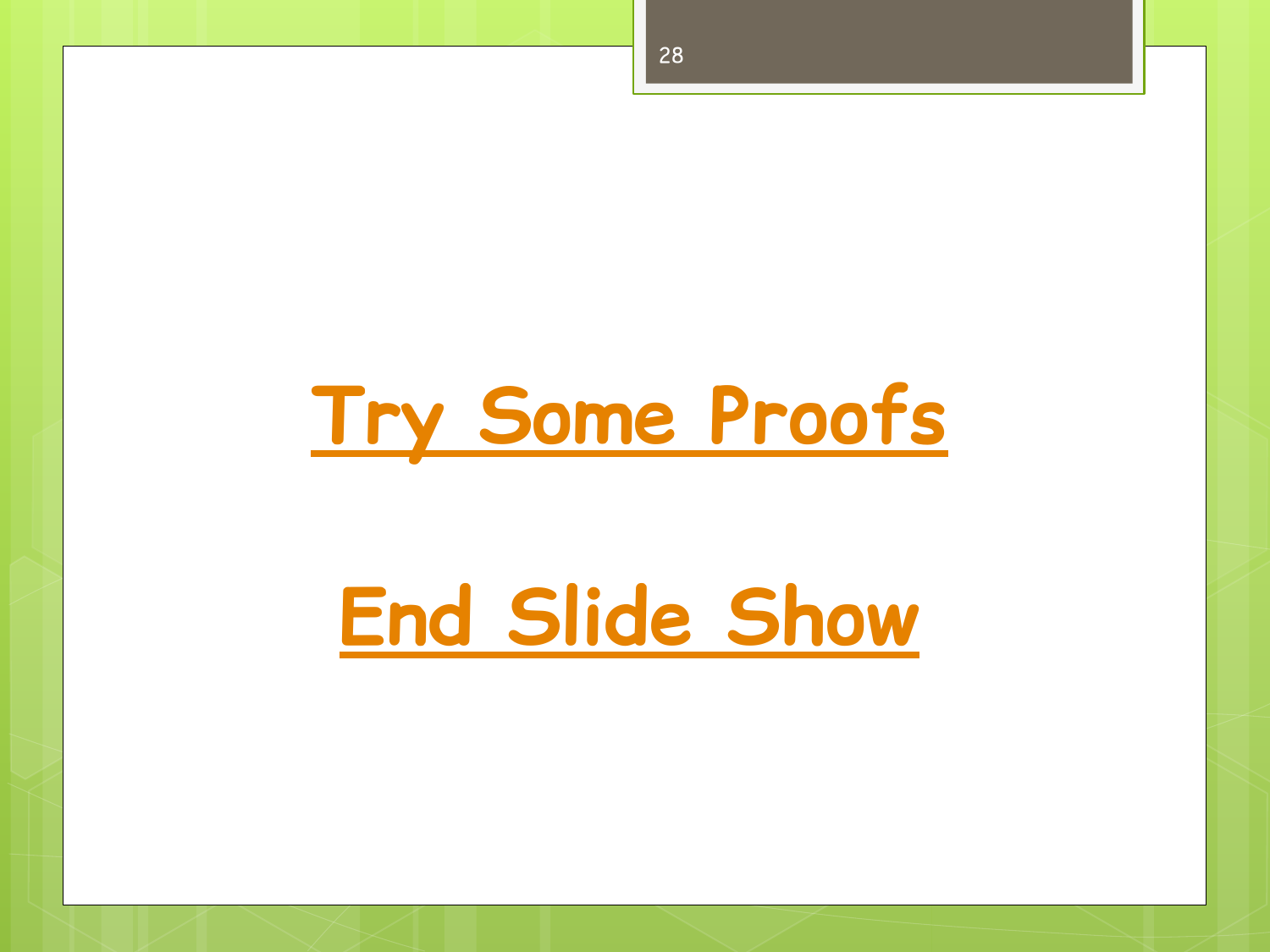

28
# What’s Next
Try Some Proofs

End Slide Show